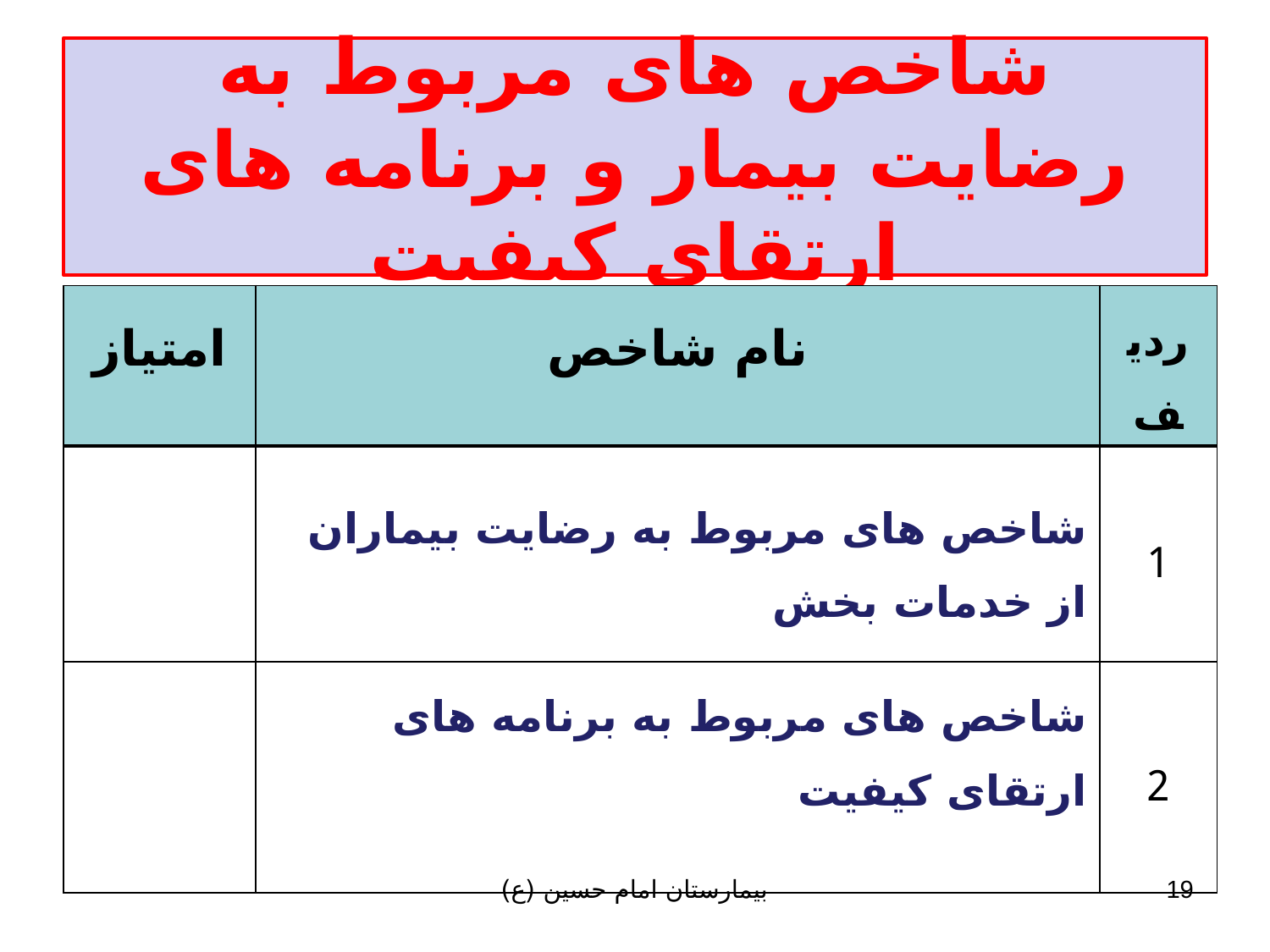

# شاخص های مربوط به رضایت بیمار و برنامه های ارتقای کیفیت
| امتیاز | نام شاخص | ردیف |
| --- | --- | --- |
|  | شاخص های مربوط به رضایت بیماران از خدمات بخش | 1 |
|  | شاخص های مربوط به برنامه های ارتقای کیفیت | 2 |

بیمارستان امام حسین (ع)
19